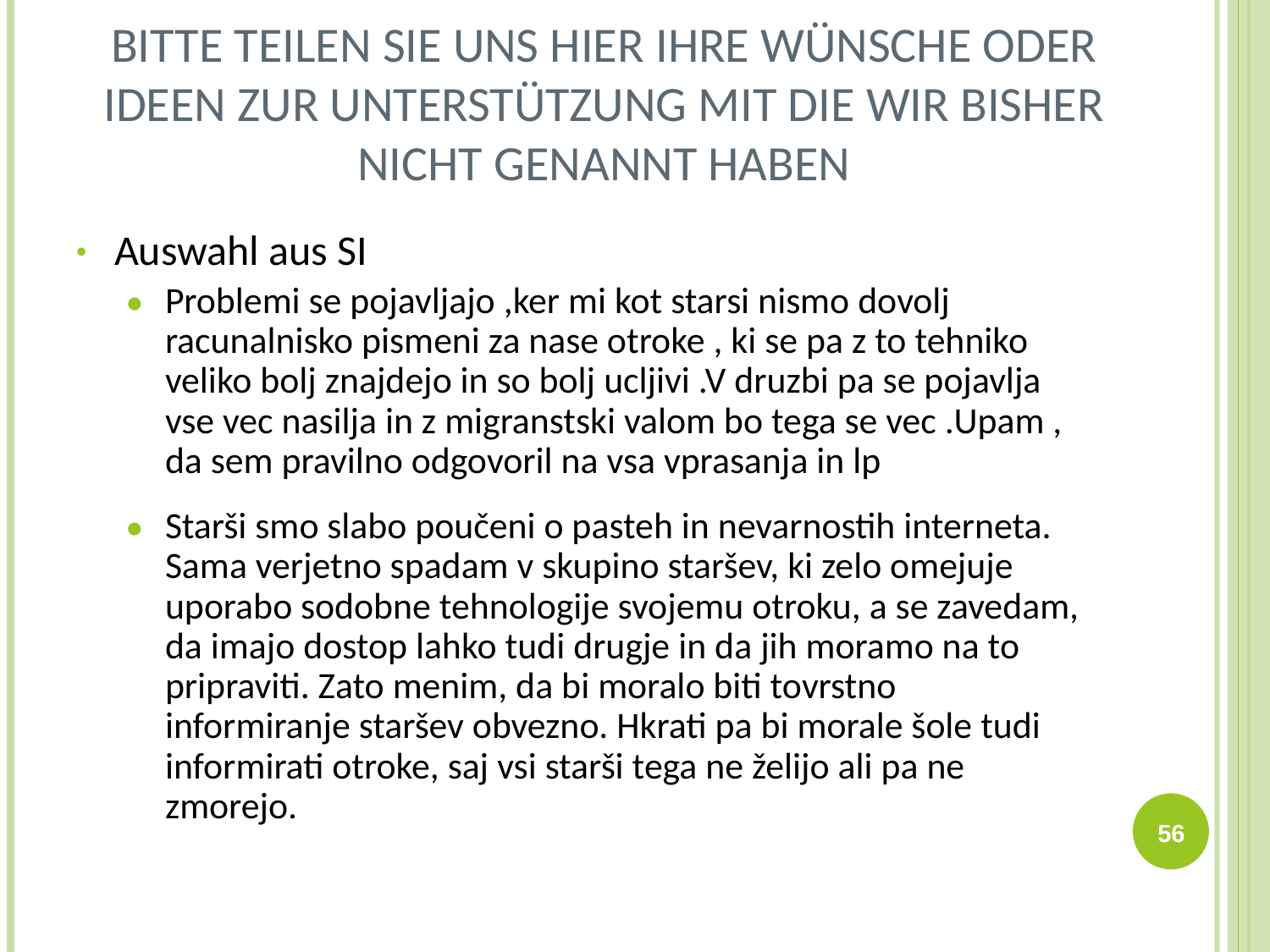

# Bitte teilen Sie uns hier Ihre Wünsche oder Ideen zur Unterstützung mit die wir bisher nicht genannt haben
Auswahl aus SI
Problemi se pojavljajo ,ker mi kot starsi nismo dovolj racunalnisko pismeni za nase otroke , ki se pa z to tehniko veliko bolj znajdejo in so bolj ucljivi .V druzbi pa se pojavlja vse vec nasilja in z migranstski valom bo tega se vec .Upam , da sem pravilno odgovoril na vsa vprasanja in lp

Starši smo slabo poučeni o pasteh in nevarnostih interneta. Sama verjetno spadam v skupino staršev, ki zelo omejuje uporabo sodobne tehnologije svojemu otroku, a se zavedam, da imajo dostop lahko tudi drugje in da jih moramo na to pripraviti. Zato menim, da bi moralo biti tovrstno informiranje staršev obvezno. Hkrati pa bi morale šole tudi informirati otroke, saj vsi starši tega ne želijo ali pa ne zmorejo.
56